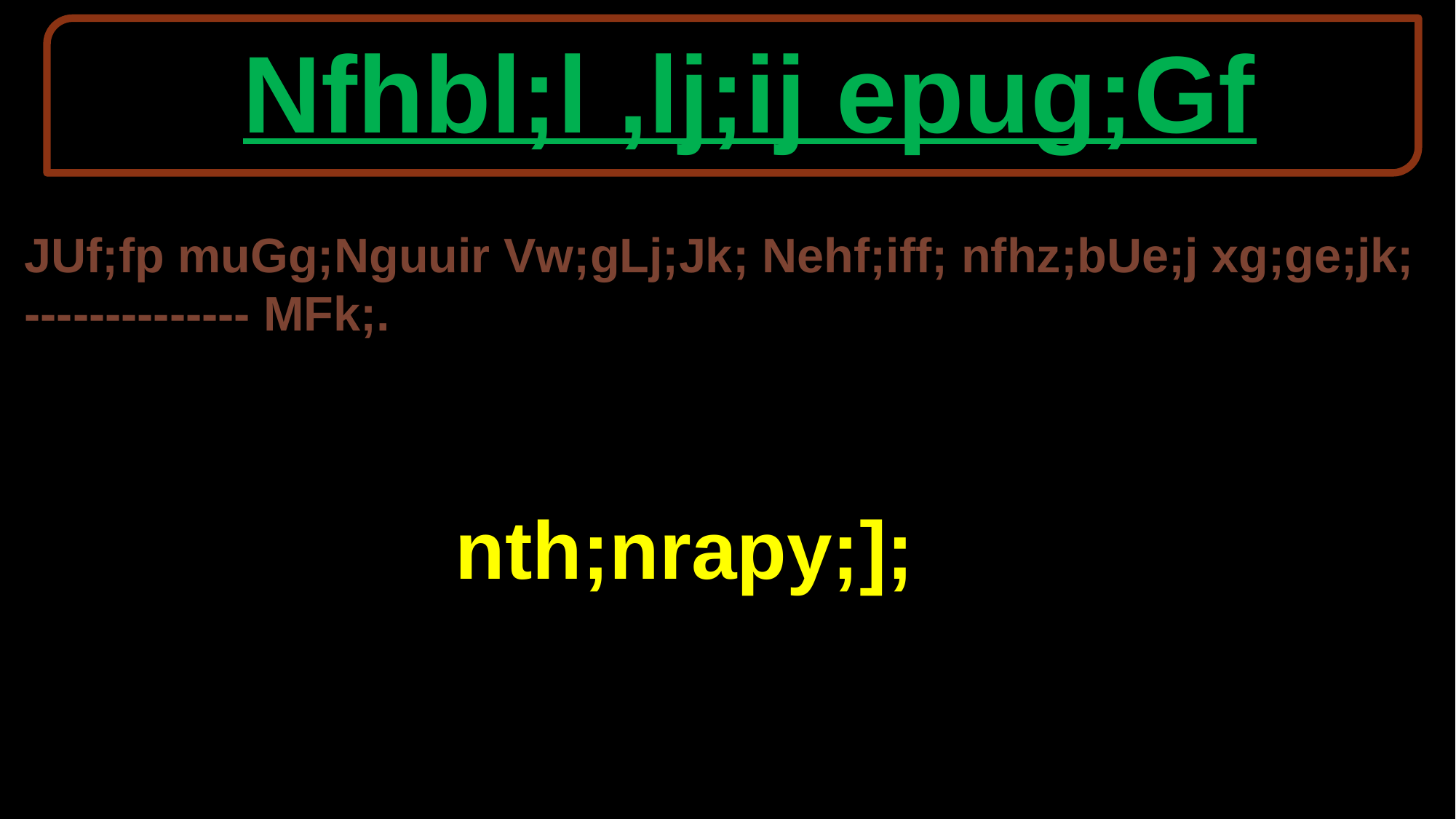

Nfhbl;l ,lj;ij epug;Gf
JUf;fp muGg;Nguuir Vw;gLj;Jk; Nehf;iff; nfhz;bUe;j xg;ge;jk; -------------- MFk;.
  nth;nrapy;];